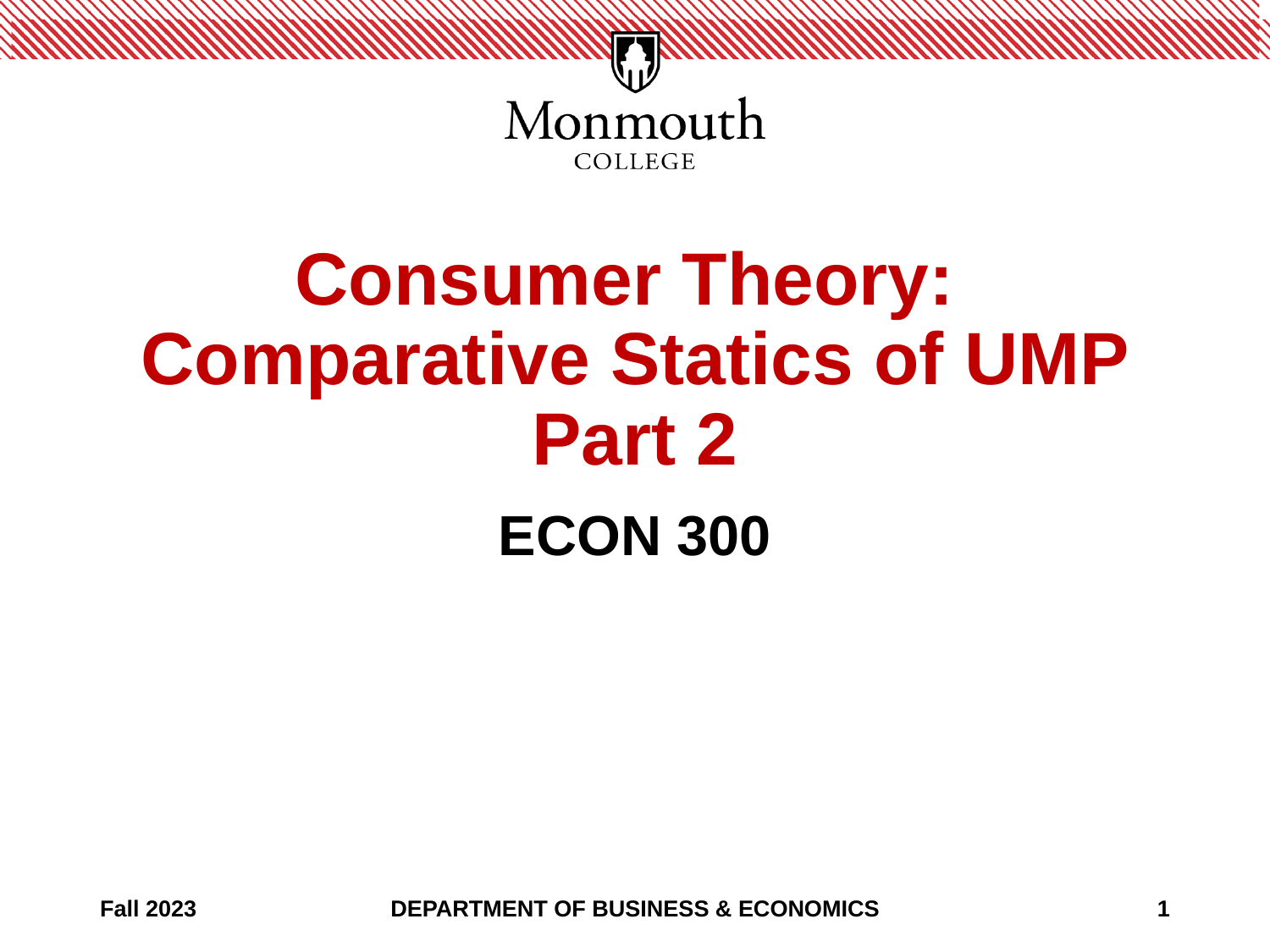

# Consumer Theory: Comparative Statics of UMP Part 2
ECON 300
Fall 2023
DEPARTMENT OF BUSINESS & ECONOMICS
1